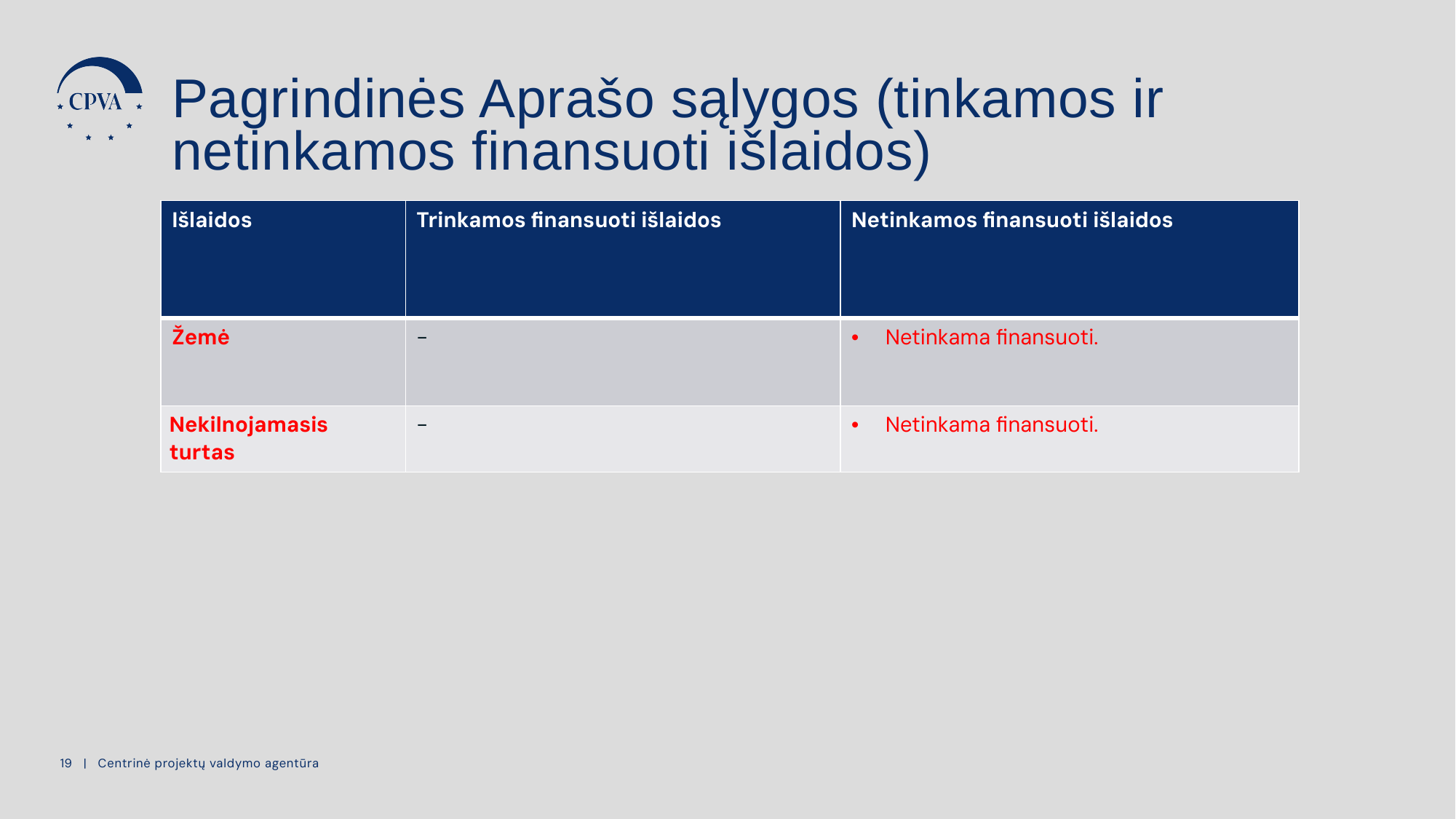

Pagrindinės Aprašo sąlygos (tinkamos ir netinkamos finansuoti išlaidos)

| Išlaidos | Trinkamos finansuoti išlaidos | Netinkamos finansuoti išlaidos |
| --- | --- | --- |
| Žemė | - | Netinkama finansuoti. |
| Nekilnojamasis turtas | - | Netinkama finansuoti. |
19   |   Centrinė projektų valdymo agentūra